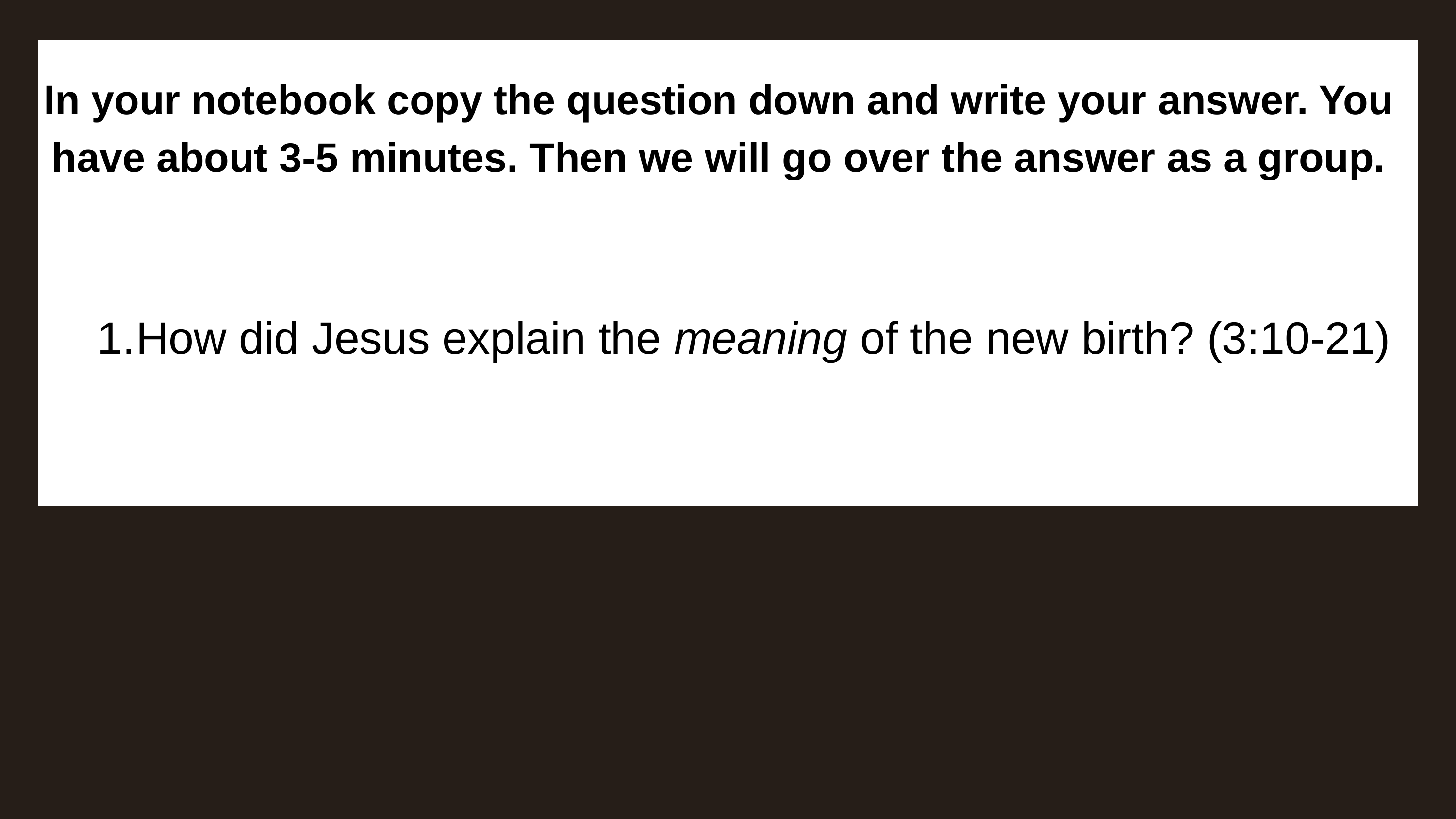

In your notebook copy the question down and write your answer. You have about 3-5 minutes. Then we will go over the answer as a group.
How did Jesus explain the meaning of the new birth? (3:10-21)